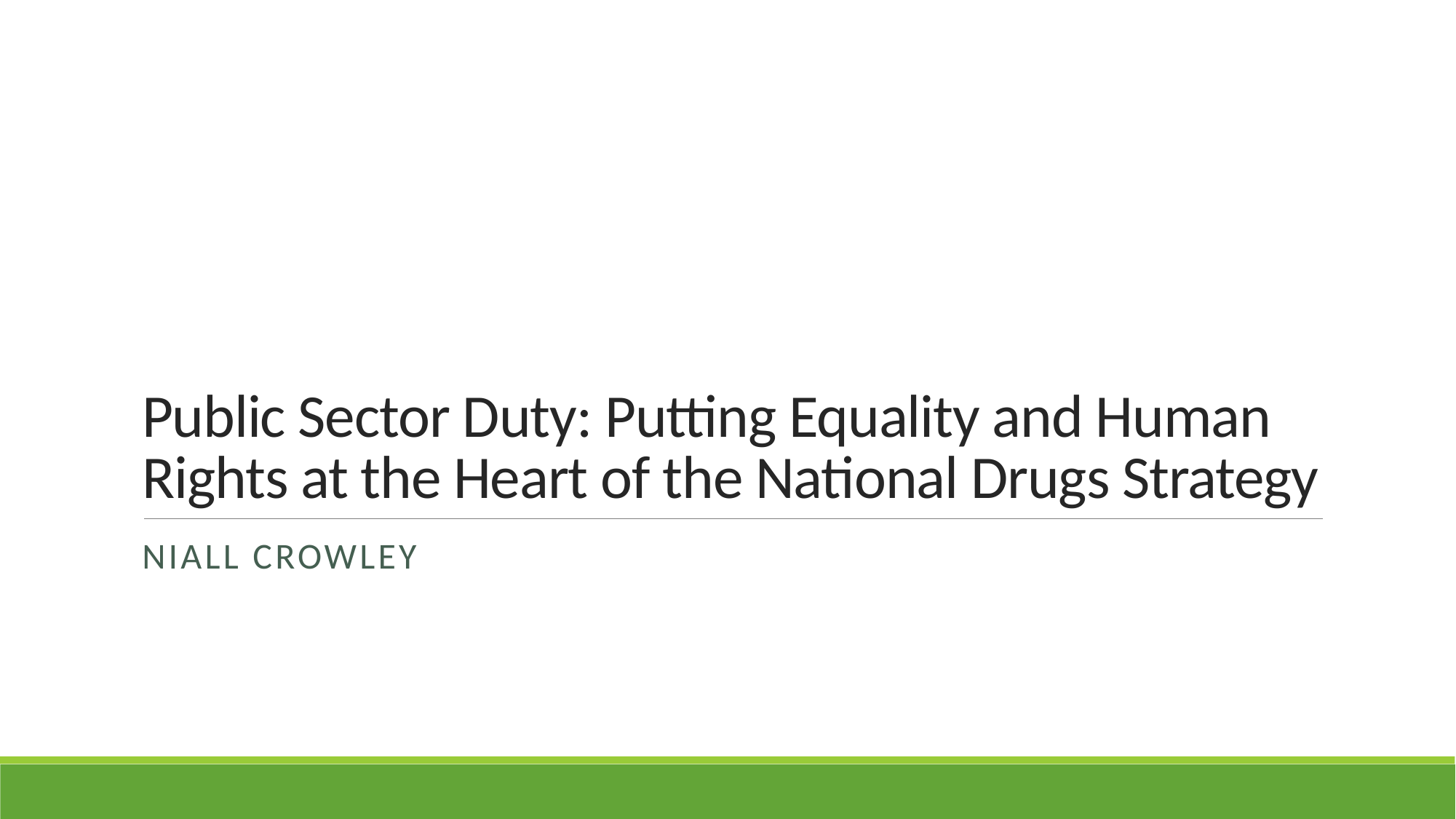

# Public Sector Duty: Putting Equality and Human Rights at the Heart of the National Drugs Strategy
Niall Crowley